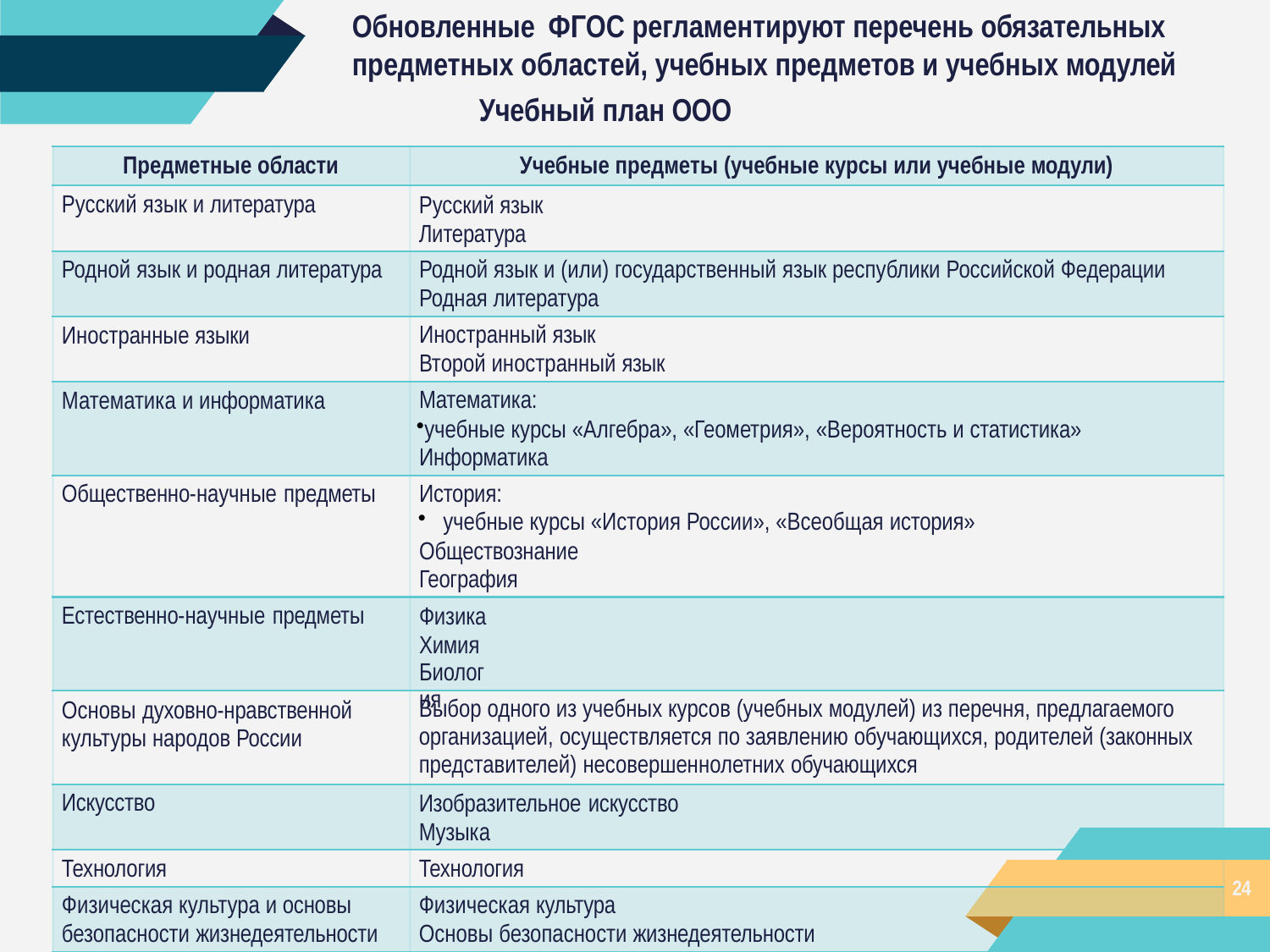

# Обновленные ФГОС регламентируют перечень обязательных
предметных областей, учебных предметов и учебных модулей
Учебный план ООО

Предметные области
Учебные предметы (учебные курсы или учебные модули)
Русский язык и литература
Русский язык Литература
Родной язык и родная литература
Родной язык и (или) государственный язык республики Российской Федерации
Родная литература
Иностранные языки
Иностранный язык
Второй иностранный язык
Математика и информатика
Математика:
учебные курсы «Алгебра», «Геометрия», «Вероятность и статистика» Информатика
Общественно-научные предметы
История:
учебные курсы «История России», «Всеобщая история»
Обществознание География
Естественно-научные предметы
Физика Химия
Биология
Основы духовно-нравственной культуры народов России
Выбор одного из учебных курсов (учебных модулей) из перечня, предлагаемого организацией, осуществляется по заявлению обучающихся, родителей (законных представителей) несовершеннолетних обучающихся
Искусство
Изобразительное искусство Музыка
Технология
Технология
24
Физическая культура и основы
безопасности жизнедеятельности
Физическая культура
Основы безопасности жизнедеятельности